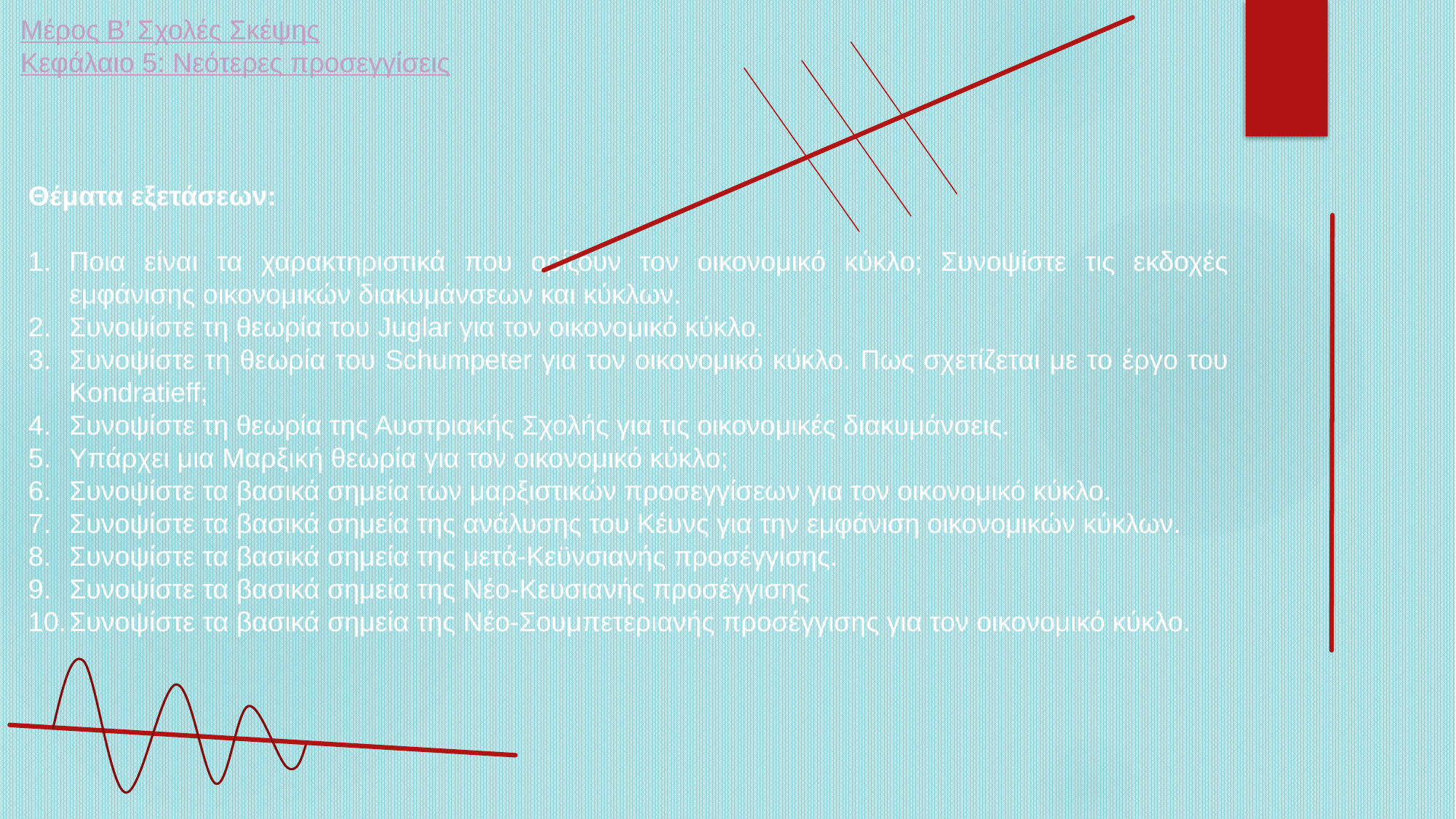

Μέρος Β’ Σχολές Σκέψης
Κεφάλαιο 5: Νεότερες προσεγγίσεις
Θέματα εξετάσεων:

Ποια είναι τα χαρακτηριστικά που ορίζουν τον οικονομικό κύκλο; Συνοψίστε τις εκδοχές εμφάνισης οικονομικών διακυμάνσεων και κύκλων.
Συνοψίστε τη θεωρία του Juglar για τον οικονομικό κύκλο.
Συνοψίστε τη θεωρία του Schumpeter για τον οικονομικό κύκλο. Πως σχετίζεται με το έργο του Kondratieff;
Συνοψίστε τη θεωρία της Αυστριακής Σχολής για τις οικονομικές διακυμάνσεις.
Υπάρχει μια Μαρξική θεωρία για τον οικονομικό κύκλο;
Συνοψίστε τα βασικά σημεία των μαρξιστικών προσεγγίσεων για τον οικονομικό κύκλο.
Συνοψίστε τα βασικά σημεία της ανάλυσης του Κέυνς για την εμφάνιση οικονομικών κύκλων.
Συνοψίστε τα βασικά σημεία της μετά-Κεϋνσιανής προσέγγισης.
Συνοψίστε τα βασικά σημεία της Νέο-Κευσιανής προσέγγισης
Συνοψίστε τα βασικά σημεία της Νέο-Σουμπετεριανής προσέγγισης για τον οικονομικό κύκλο.